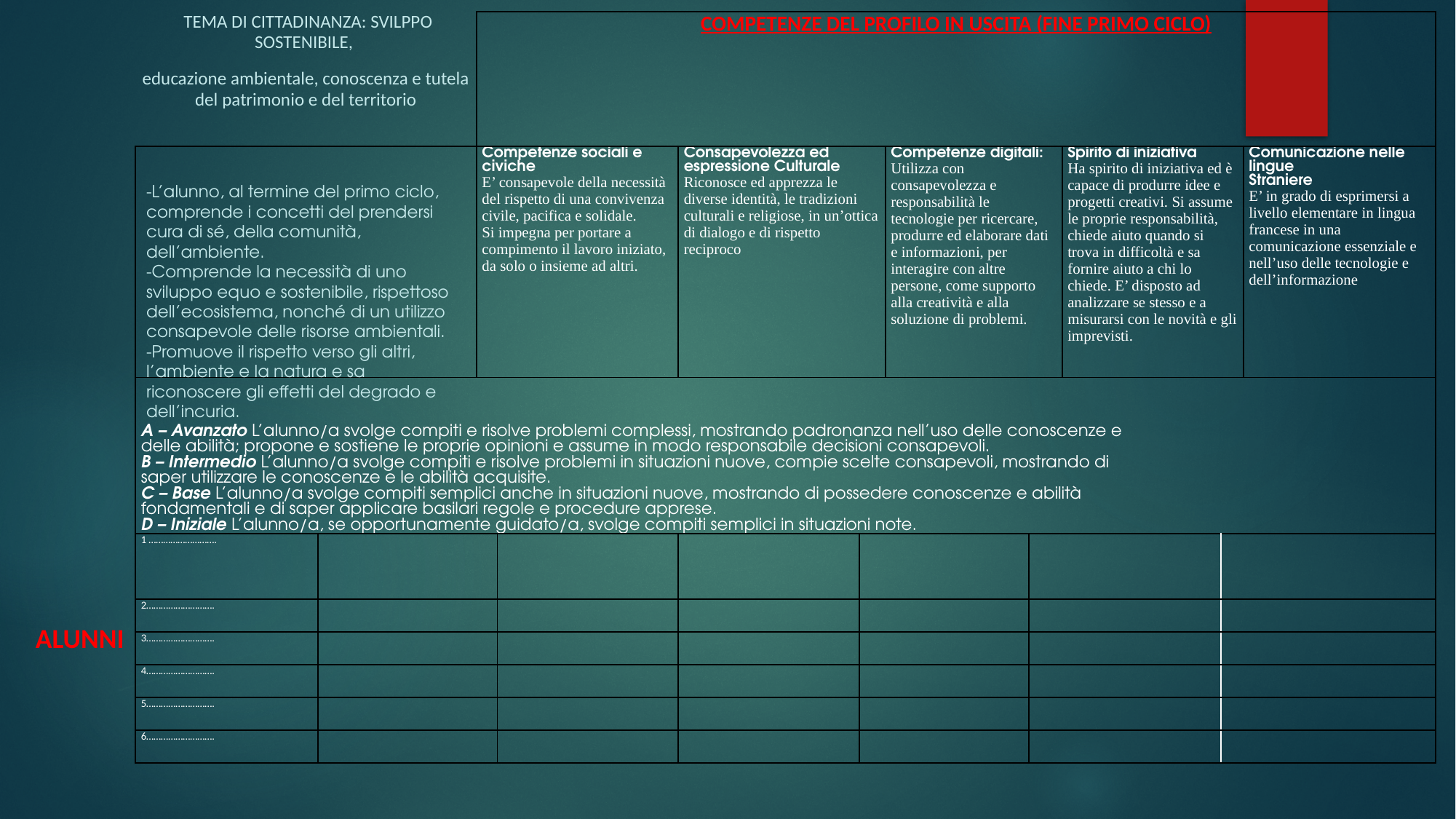

| TEMA DI CITTADINANZA: SVILPPO SOSTENIBILE, educazione ambientale, conoscenza e tutela del patrimonio e del territorio |  | COMPETENZE DEL PROFILO IN USCITA (FINE PRIMO CICLO) |  |  |  |  |  |  |  |  |
| --- | --- | --- | --- | --- | --- | --- | --- | --- | --- | --- |
|  |  | Competenze sociali e civiche E’ consapevole della necessità del rispetto di una convivenza civile, pacifica e solidale. Si impegna per portare a compimento il lavoro iniziato, da solo o insieme ad altri. |  | Consapevolezza ed espressione Culturale Riconosce ed apprezza le diverse identità, le tradizioni culturali e religiose, in un’ottica di dialogo e di rispetto reciproco |  | Competenze digitali: Utilizza con consapevolezza e responsabilità le tecnologie per ricercare, produrre ed elaborare dati e informazioni, per interagire con altre persone, come supporto alla creatività e alla soluzione di problemi. |  | Spirito di iniziativa Ha spirito di iniziativa ed è capace di produrre idee e progetti creativi. Si assume le proprie responsabilità, chiede aiuto quando si trova in difficoltà e sa fornire aiuto a chi lo chiede. E’ disposto ad analizzare se stesso e a misurarsi con le novità e gli imprevisti. |  | Comunicazione nelle lingue Straniere E’ in grado di esprimersi a livello elementare in lingua francese in una comunicazione essenziale e nell’uso delle tecnologie e dell’informazione |
| A – Avanzato L’alunno/a svolge compiti e risolve problemi complessi, mostrando padronanza nell’uso delle conoscenze e delle abilità; propone e sostiene le proprie opinioni e assume in modo responsabile decisioni consapevoli. B – Intermedio L’alunno/a svolge compiti e risolve problemi in situazioni nuove, compie scelte consapevoli, mostrando di saper utilizzare le conoscenze e le abilità acquisite. C – Base L’alunno/a svolge compiti semplici anche in situazioni nuove, mostrando di possedere conoscenze e abilità fondamentali e di saper applicare basilari regole e procedure apprese. D – Iniziale L’alunno/a, se opportunamente guidato/a, svolge compiti semplici in situazioni note. |  |  |  |  |  |  |  |  |  |  |
| 1 ………………………. |  |  |  |  |  |  |  |  |  |  |
| 2………………………. |  |  |  |  |  |  |  |  |  |  |
| 3………………………. |  |  |  |  |  |  |  |  |  |  |
| 4………………………. |  |  |  |  |  |  |  |  |  |  |
| 5………………………. |  |  |  |  |  |  |  |  |  |  |
| 6………………………. |  |  |  |  |  |  |  |  |  |  |
-L’alunno, al termine del primo ciclo, comprende i concetti del prendersi cura di sé, della comunità, dell’ambiente.
-Comprende la necessità di uno sviluppo equo e sostenibile, rispettoso dell’ecosistema, nonché di un utilizzo consapevole delle risorse ambientali.
-Promuove il rispetto verso gli altri, l’ambiente e la natura e sa riconoscere gli effetti del degrado e dell’incuria.
ALUNNI